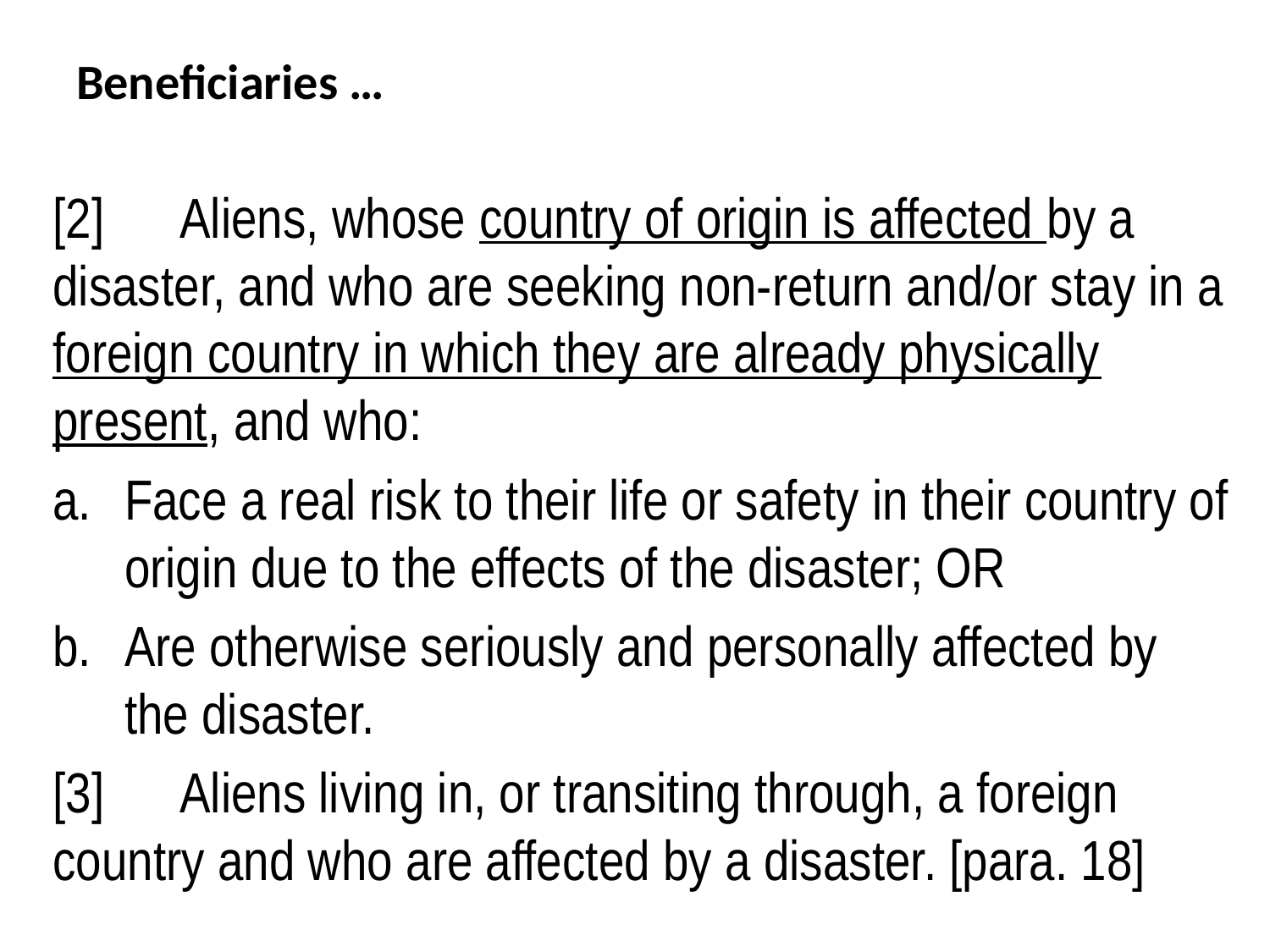

# Beneficiaries …
[2]	Aliens, whose country of origin is affected by a disaster, and who are seeking non-return and/or stay in a foreign country in which they are already physically present, and who:
Face a real risk to their life or safety in their country of origin due to the effects of the disaster; OR
Are otherwise seriously and personally affected by the disaster.
[3]	Aliens living in, or transiting through, a foreign country and who are affected by a disaster. [para. 18]